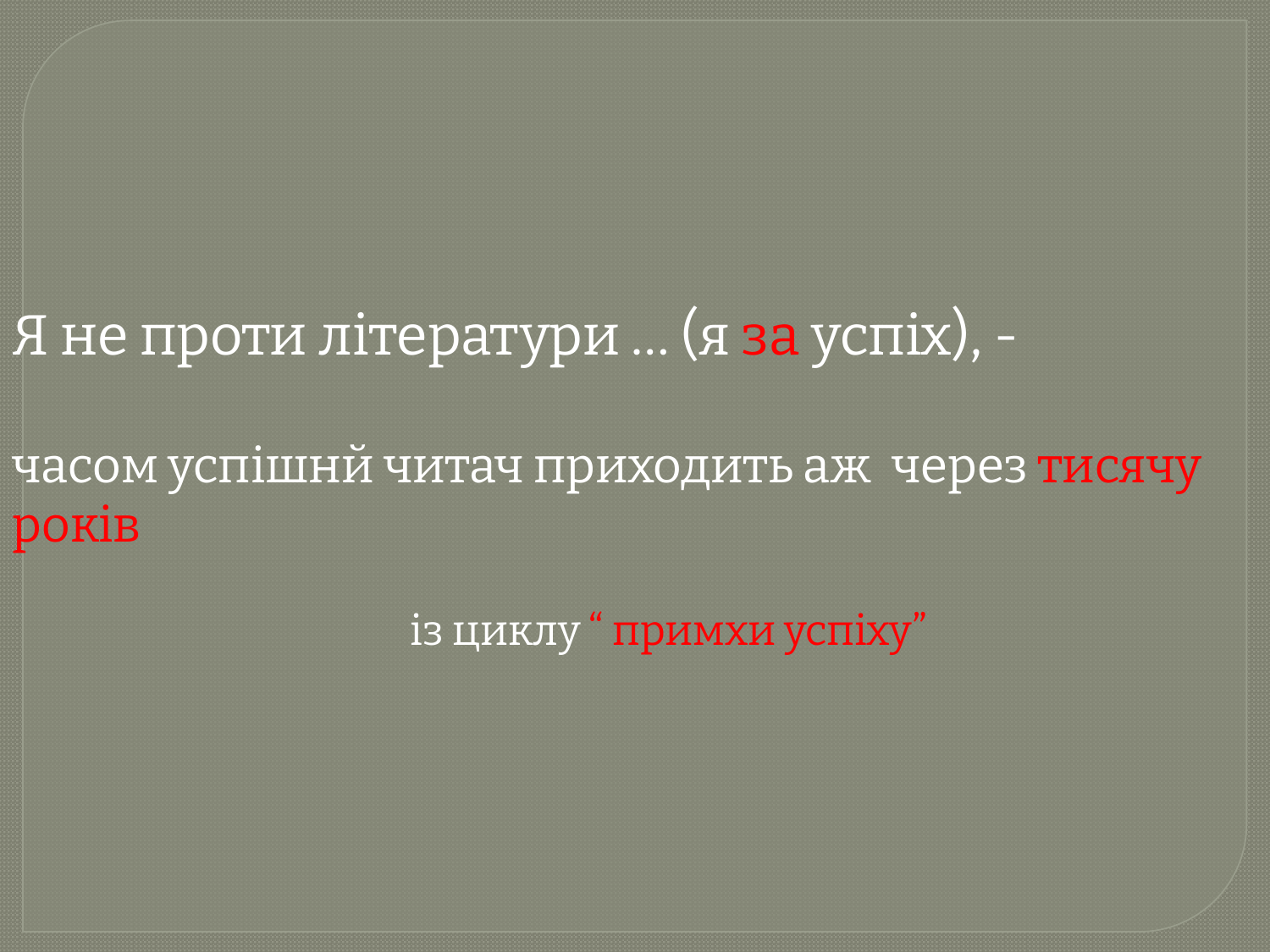

Я не проти літератури … (я за успіх), -

часом успішнй читач приходить аж  через тисячу років

                                               із циклу “ примхи успіху”